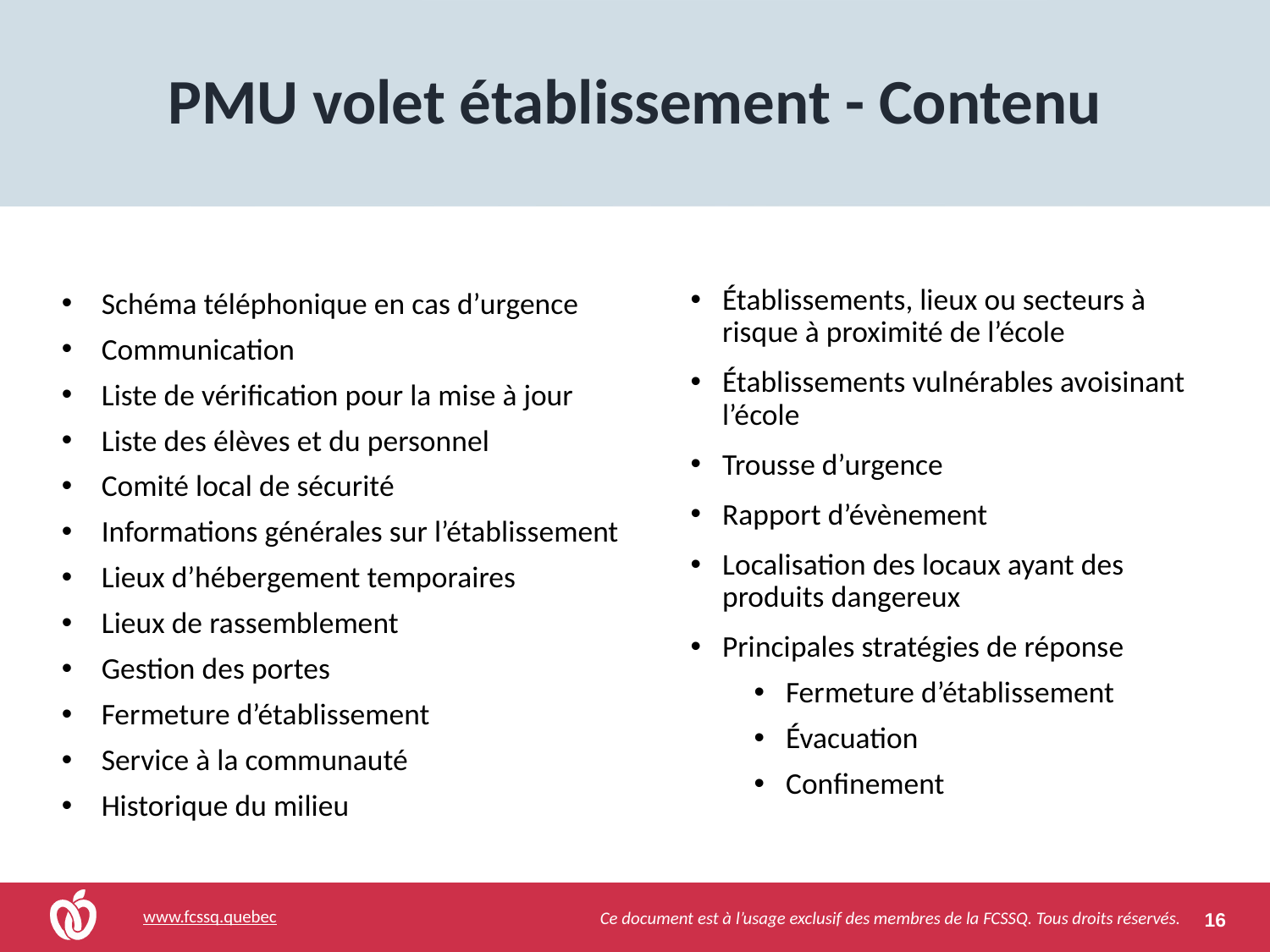

# PMU volet établissement - Contenu
Schéma téléphonique en cas d’urgence
Communication
Liste de vérification pour la mise à jour
Liste des élèves et du personnel
Comité local de sécurité
Informations générales sur l’établissement
Lieux d’hébergement temporaires
Lieux de rassemblement
Gestion des portes
Fermeture d’établissement
Service à la communauté
Historique du milieu
Établissements, lieux ou secteurs à risque à proximité de l’école
Établissements vulnérables avoisinant l’école
Trousse d’urgence
Rapport d’évènement
Localisation des locaux ayant des produits dangereux
Principales stratégies de réponse
Fermeture d’établissement
Évacuation
Confinement